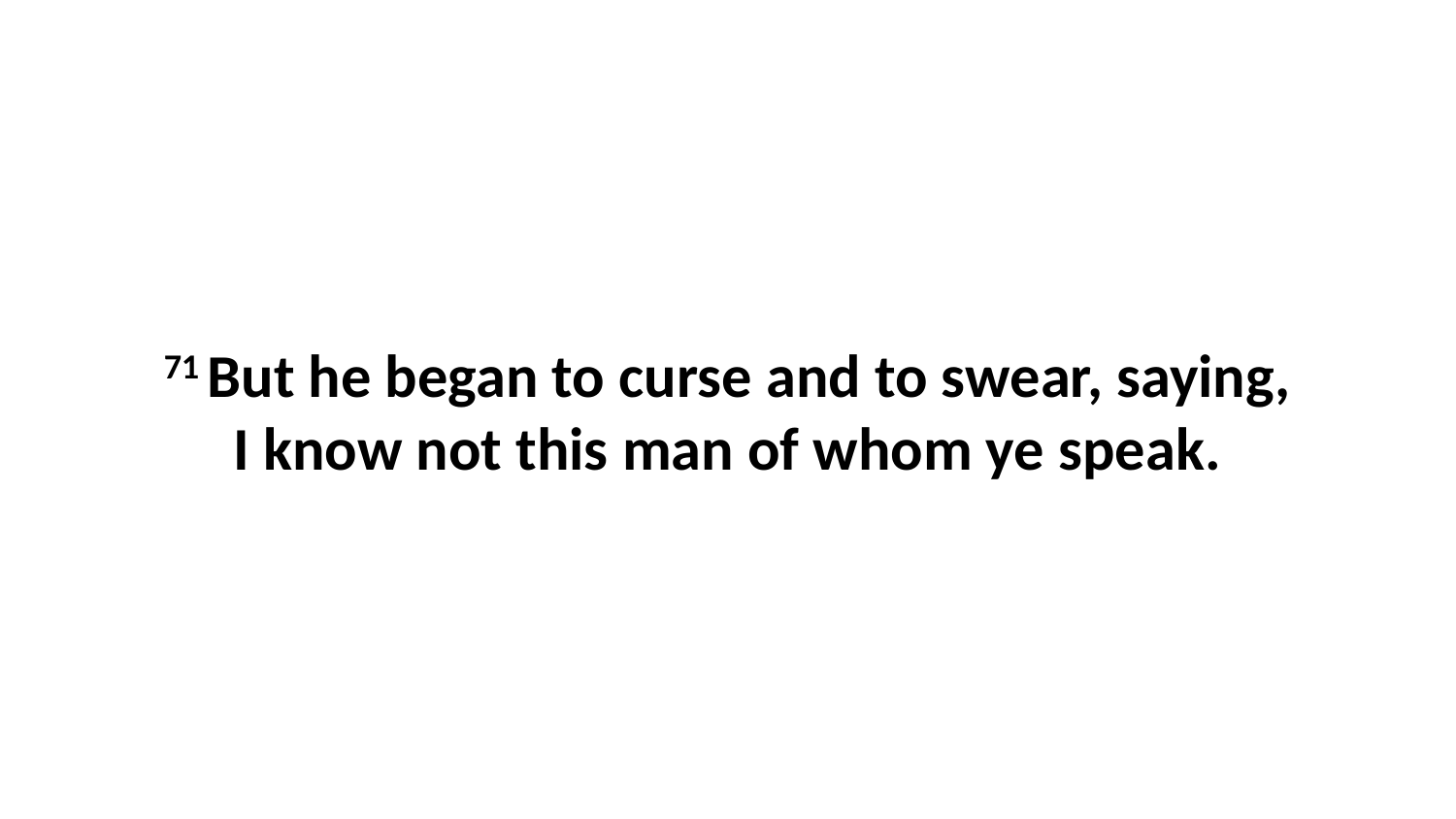

71 But he began to curse and to swear, saying, I know not this man of whom ye speak.